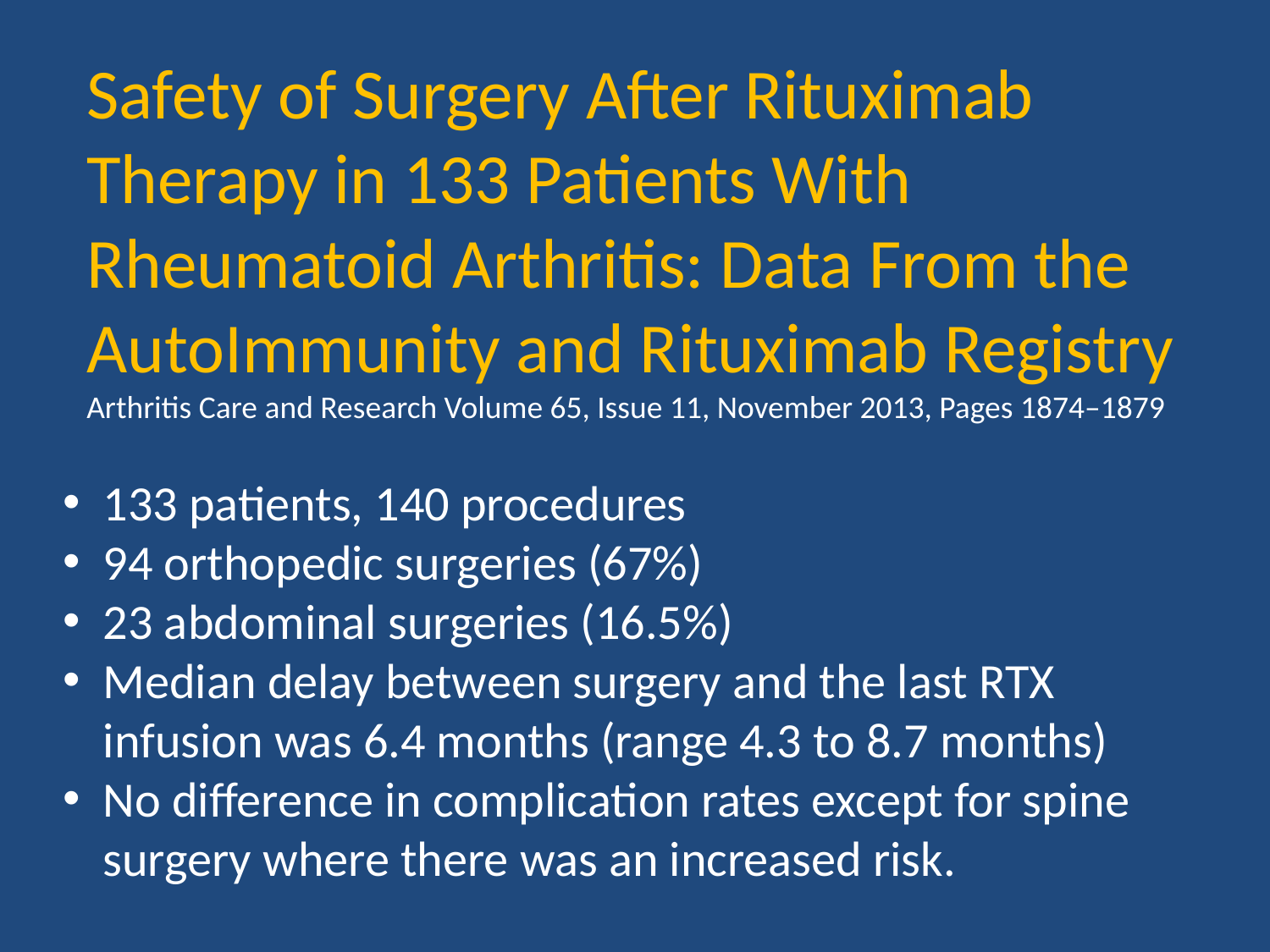

Safety of Surgery After Rituximab Therapy in 133 Patients With Rheumatoid Arthritis: Data From the AutoImmunity and Rituximab Registry
Arthritis Care and Research Volume 65, Issue 11, November 2013, Pages 1874–1879
133 patients, 140 procedures
94 orthopedic surgeries (67%)
23 abdominal surgeries (16.5%)
Median delay between surgery and the last RTX infusion was 6.4 months (range 4.3 to 8.7 months)
No difference in complication rates except for spine surgery where there was an increased risk.